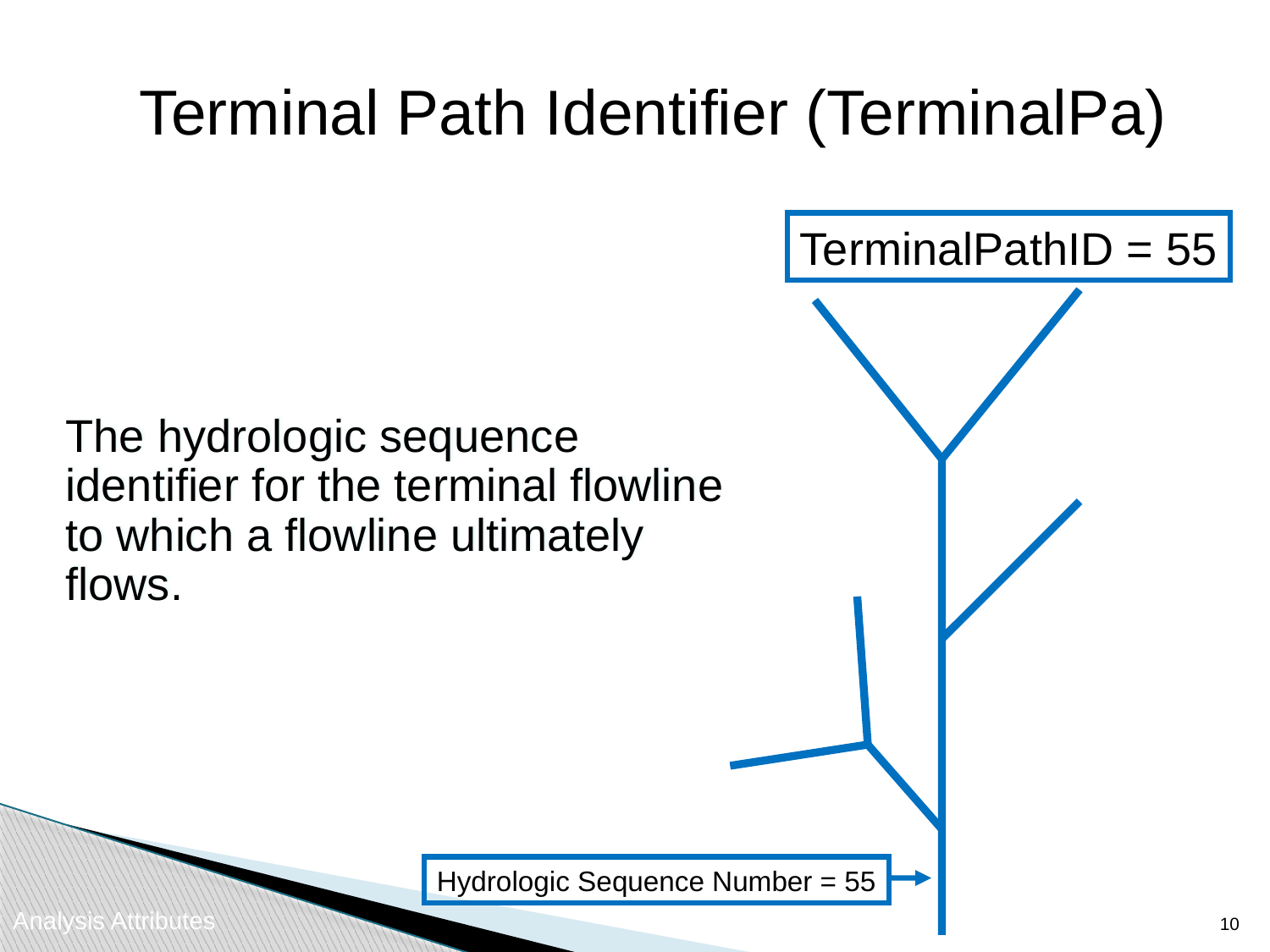

Terminal Path Identifier (TerminalPa)
TerminalPathID = 55

The hydrologic sequence identifier for the terminal flowline to which a flowline ultimately flows.

Hydrologic Sequence Number = 55

10
Analysis Attributes